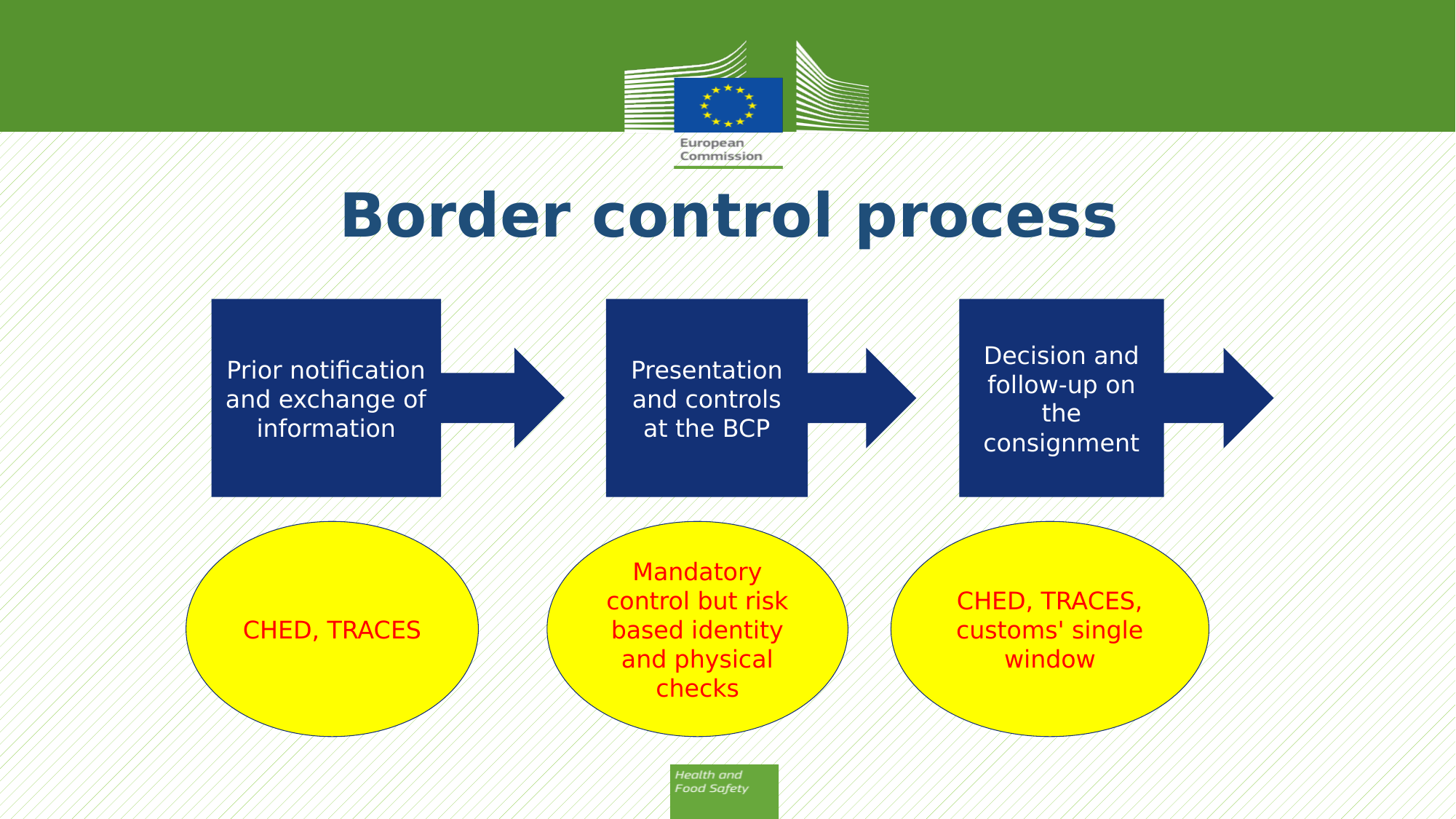

# Border control process
Prior notification and exchange of information
Presentation and controls at the BCP
Decision and follow-up on the consignment
CHED, TRACES
Mandatory control but risk based identity and physical checks
CHED, TRACES, customs' single window